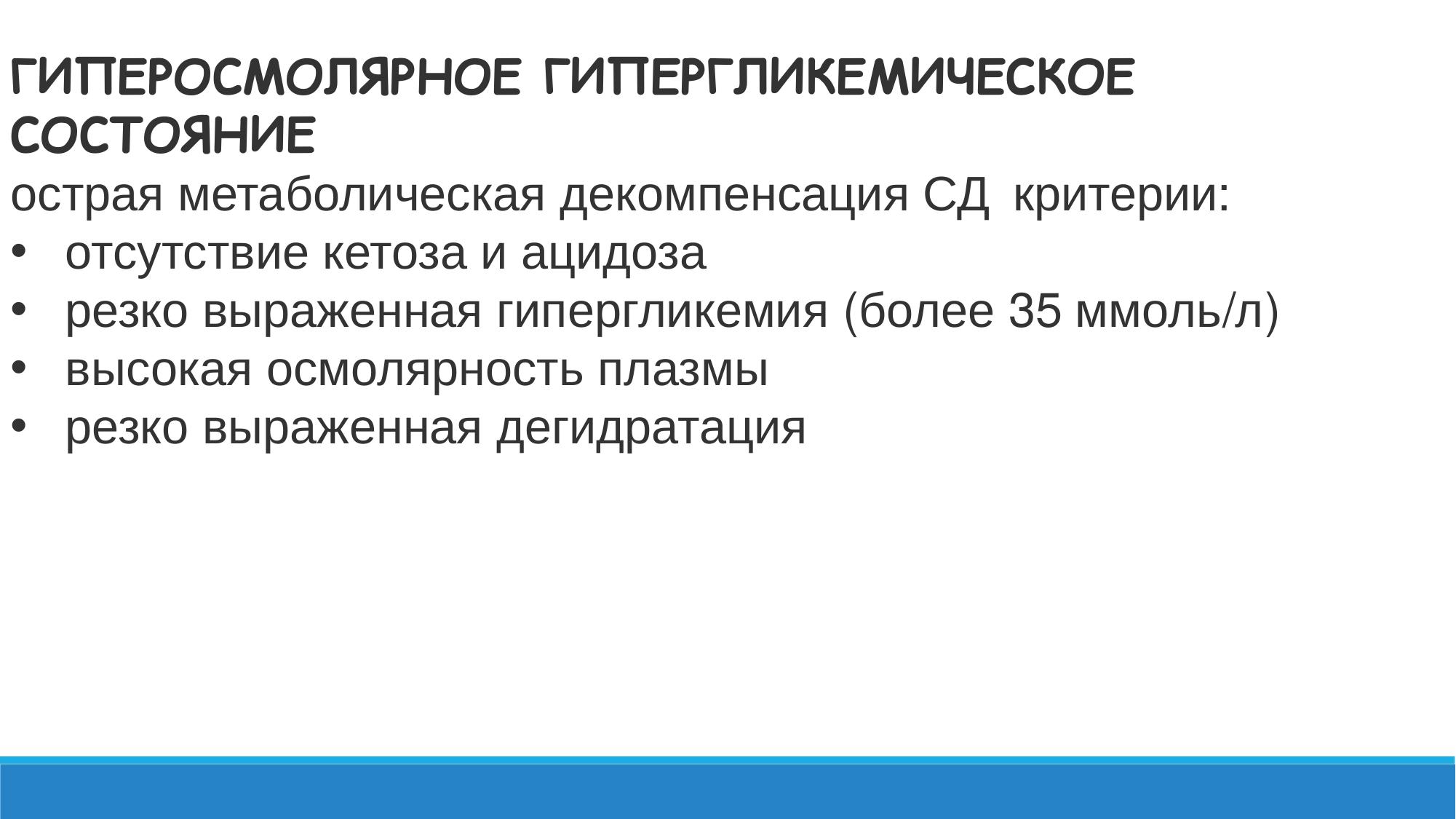

ГИПЕРОСМОЛЯРНОЕ ГИПЕРГЛИКЕМИЧЕСКОЕ СОСТОЯНИЕ
острая метаболическая декомпенсация СД  критерии:
отсутствие кетоза и ацидоза
резко выраженная гипергликемия (более 35 ммоль/л)
высокая осмолярность плазмы
резко выраженная дегидратация